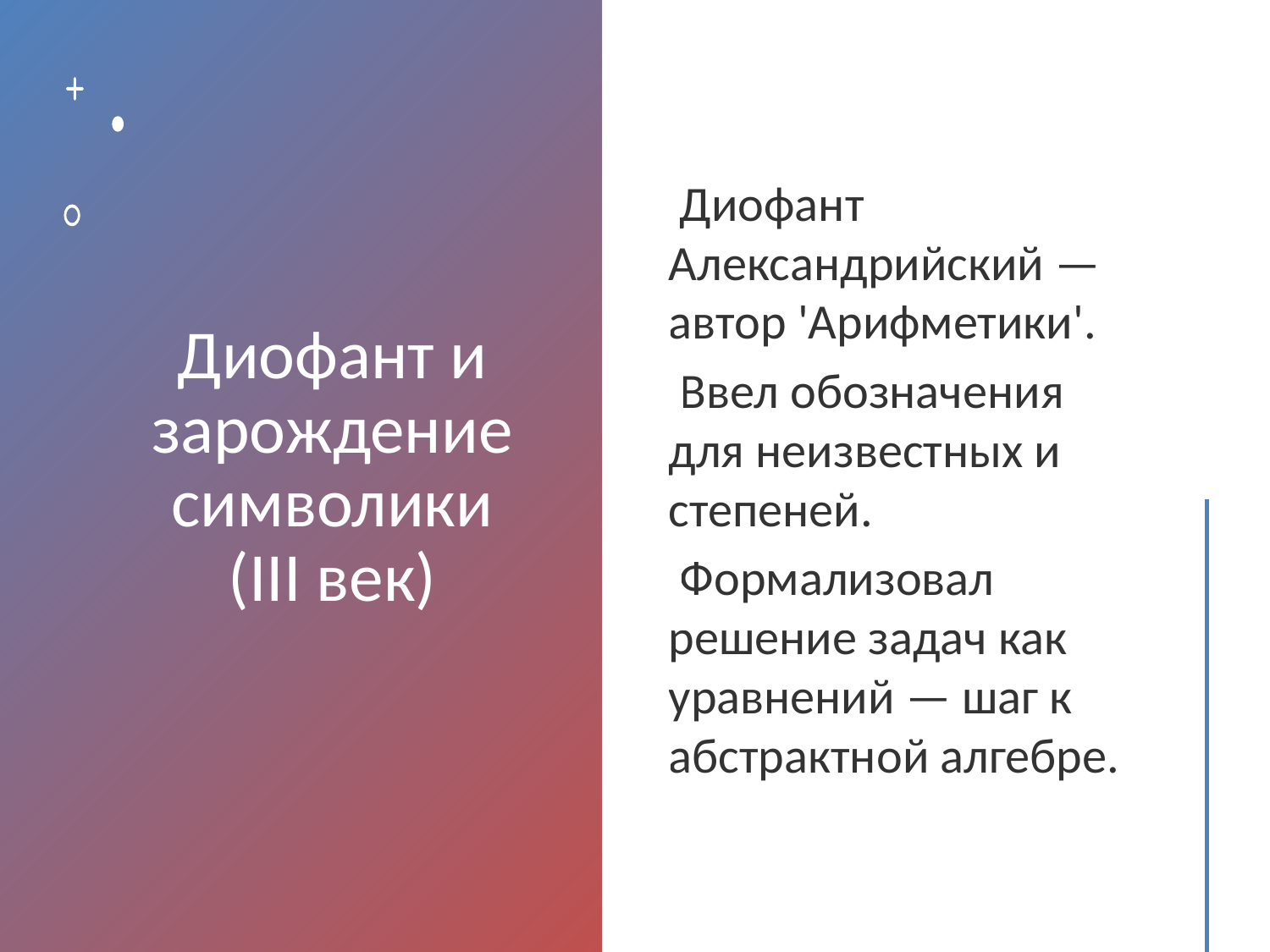

# Диофант и зарождение символики (III век)
 Диофант Александрийский — автор 'Арифметики'.
 Ввел обозначения для неизвестных и степеней.
 Формализовал решение задач как уравнений — шаг к абстрактной алгебре.